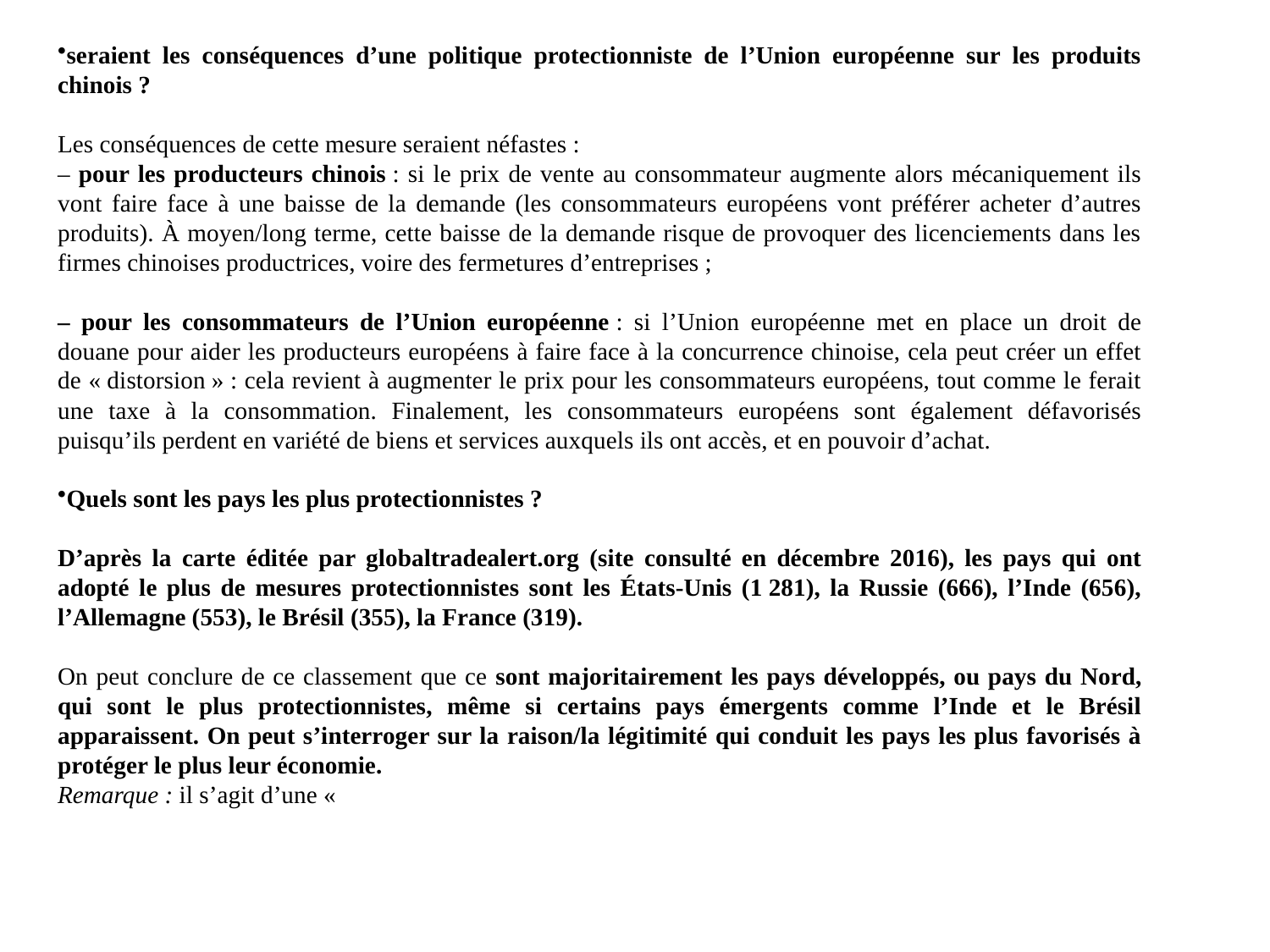

seraient les conséquences d’une politique protectionniste de l’Union européenne sur les produits chinois ?

Les conséquences de cette mesure seraient néfastes :
– pour les producteurs chinois : si le prix de vente au consommateur augmente alors mécaniquement ils vont faire face à une baisse de la demande (les consommateurs européens vont préférer acheter d’autres produits). À moyen/long terme, cette baisse de la demande risque de provoquer des licenciements dans les firmes chinoises productrices, voire des fermetures d’entreprises ;

– pour les consommateurs de l’Union européenne : si l’Union européenne met en place un droit de douane pour aider les producteurs européens à faire face à la concurrence chinoise, cela peut créer un effet de « distorsion » : cela revient à augmenter le prix pour les consommateurs européens, tout comme le ferait une taxe à la consommation. Finalement, les consommateurs européens sont également défavorisés puisqu’ils perdent en variété de biens et services auxquels ils ont accès, et en pouvoir d’achat.

Quels sont les pays les plus protectionnistes ?

D’après la carte éditée par globaltradealert.org (site consulté en décembre 2016), les pays qui ont adopté le plus de mesures protectionnistes sont les États-Unis (1 281), la Russie (666), l’Inde (656), l’Allemagne (553), le Brésil (355), la France (319).

On peut conclure de ce classement que ce sont majoritairement les pays développés, ou pays du Nord, qui sont le plus protectionnistes, même si certains pays émergents comme l’Inde et le Brésil apparaissent. On peut s’interroger sur la raison/la légitimité qui conduit les pays les plus favorisés à protéger le plus leur économie.
Remarque : il s’agit d’une «